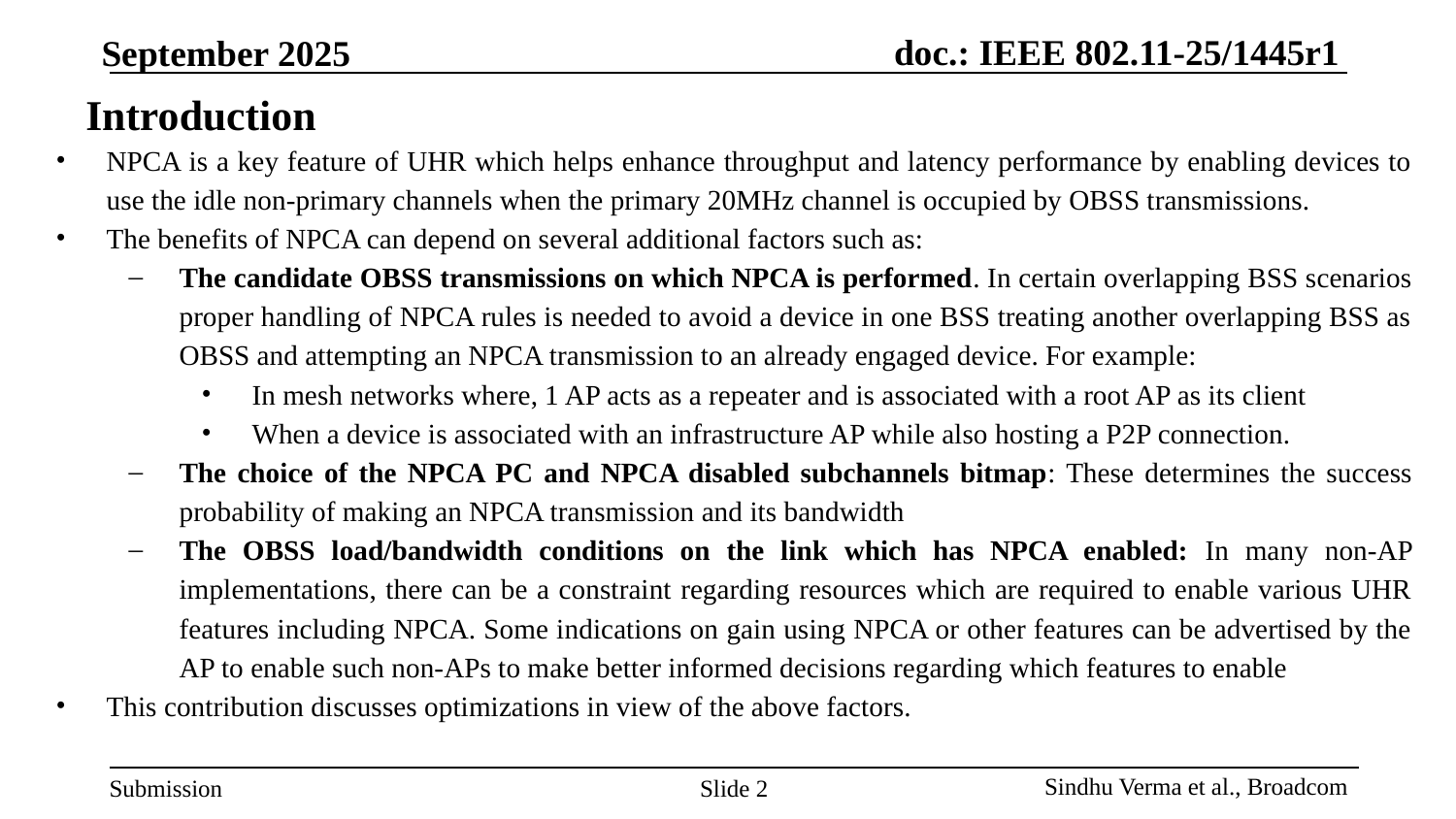

# Introduction
NPCA is a key feature of UHR which helps enhance throughput and latency performance by enabling devices to use the idle non-primary channels when the primary 20MHz channel is occupied by OBSS transmissions.
The benefits of NPCA can depend on several additional factors such as:
The candidate OBSS transmissions on which NPCA is performed. In certain overlapping BSS scenarios proper handling of NPCA rules is needed to avoid a device in one BSS treating another overlapping BSS as OBSS and attempting an NPCA transmission to an already engaged device. For example:
In mesh networks where, 1 AP acts as a repeater and is associated with a root AP as its client
When a device is associated with an infrastructure AP while also hosting a P2P connection.
The choice of the NPCA PC and NPCA disabled subchannels bitmap: These determines the success probability of making an NPCA transmission and its bandwidth
The OBSS load/bandwidth conditions on the link which has NPCA enabled: In many non-AP implementations, there can be a constraint regarding resources which are required to enable various UHR features including NPCA. Some indications on gain using NPCA or other features can be advertised by the AP to enable such non-APs to make better informed decisions regarding which features to enable
This contribution discusses optimizations in view of the above factors.

Slide 2